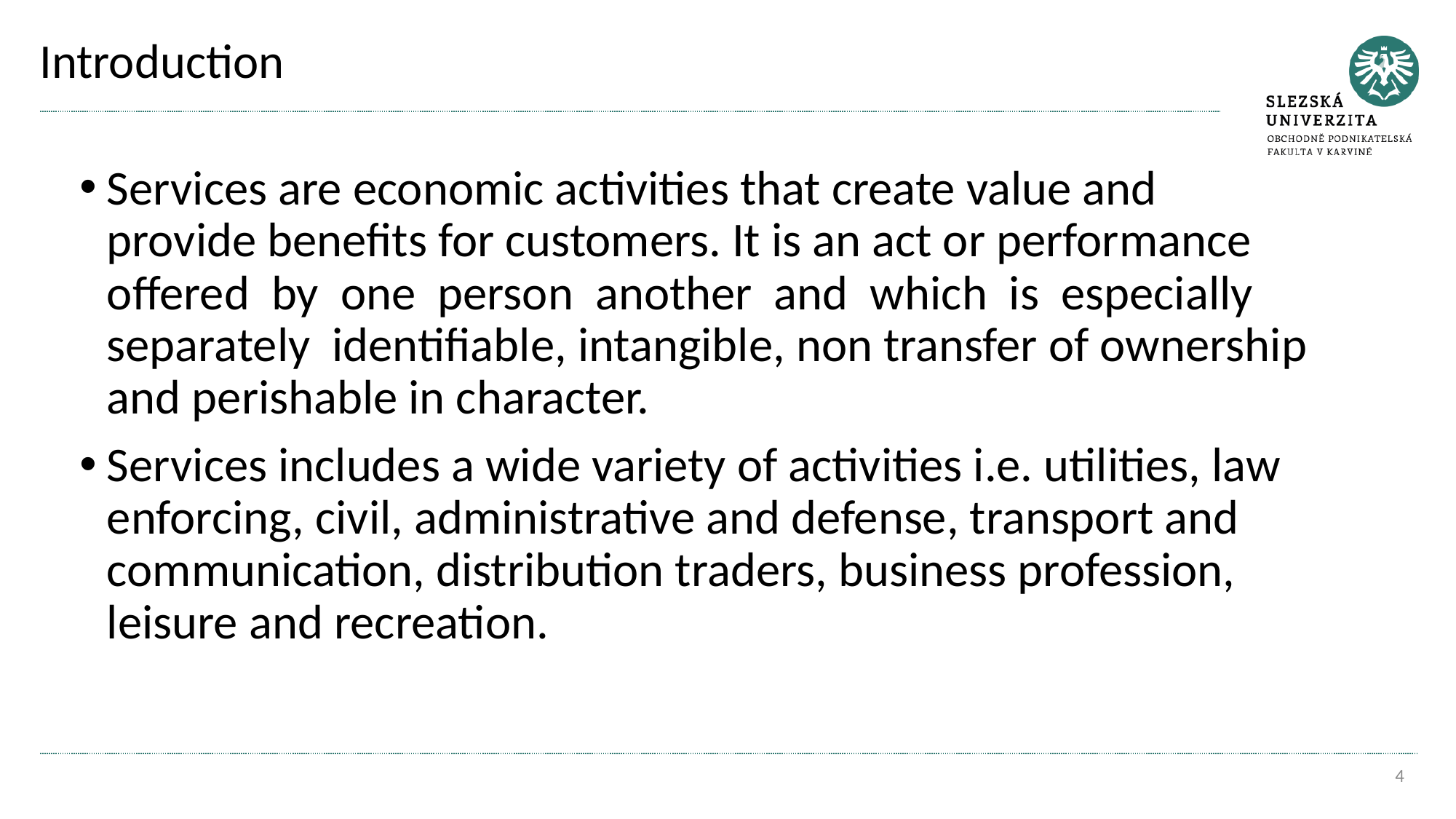

# Introduction
Services are economic activities that create value and provide benefits for customers. It is an act or performance  offered  by  one  person  another  and  which  is  especially  separately  identifiable, intangible, non transfer of ownership and perishable in character.
Services includes a wide variety of activities i.e. utilities, law enforcing, civil, administrative and defense, transport and communication, distribution traders, business profession, leisure and recreation.
4